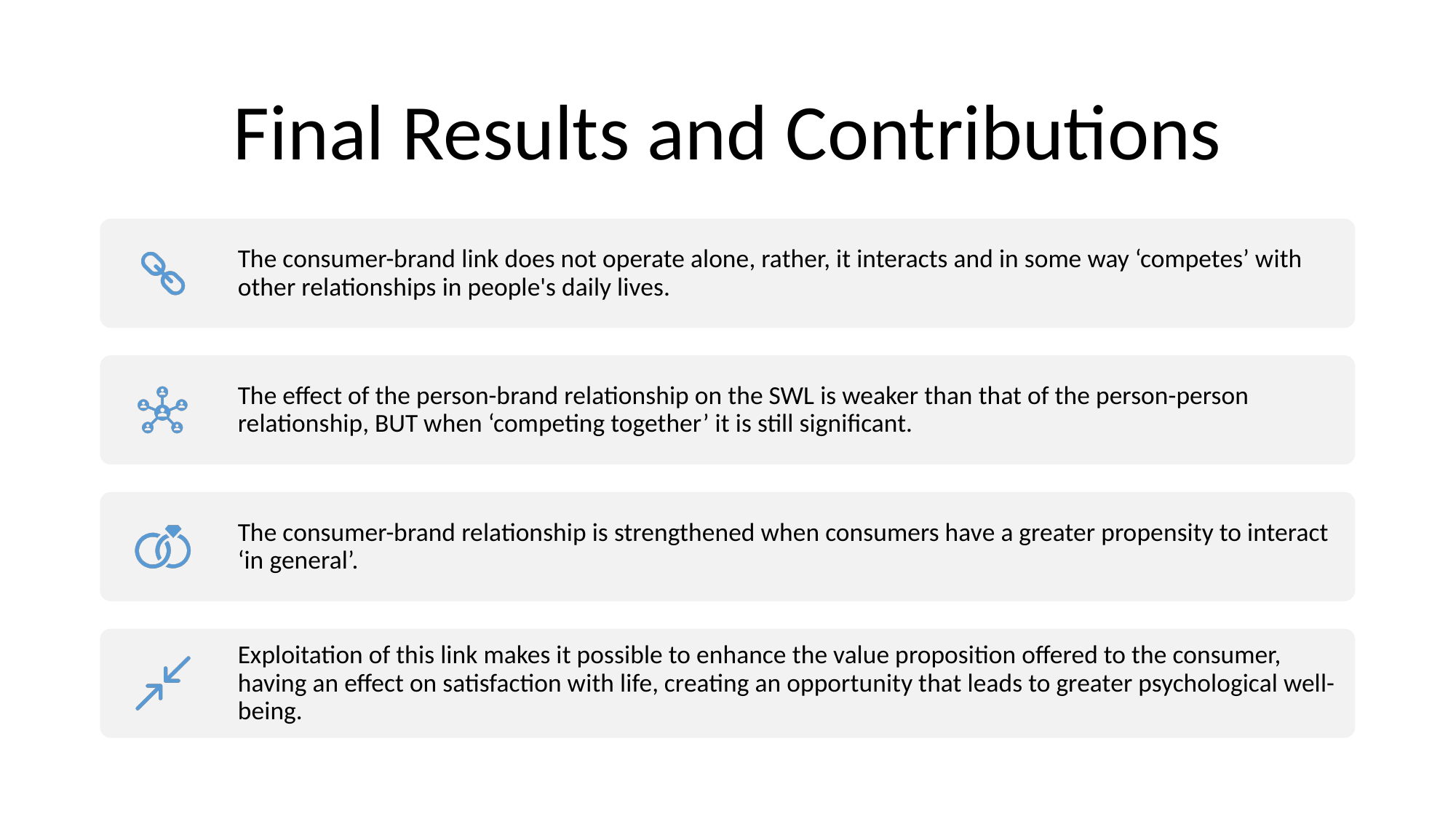

# Final Results and Contributions
The consumer-brand link does not operate alone, rather, it interacts and in some way ‘competes’ with other relationships in people's daily lives.
The effect of the person-brand relationship on the SWL is weaker than that of the person-person relationship, BUT when ‘competing together’ it is still significant.
The consumer-brand relationship is strengthened when consumers have a greater propensity to interact ‘in general’.
Exploitation of this link makes it possible to enhance the value proposition offered to the consumer, having an effect on satisfaction with life, creating an opportunity that leads to greater psychological well-being.